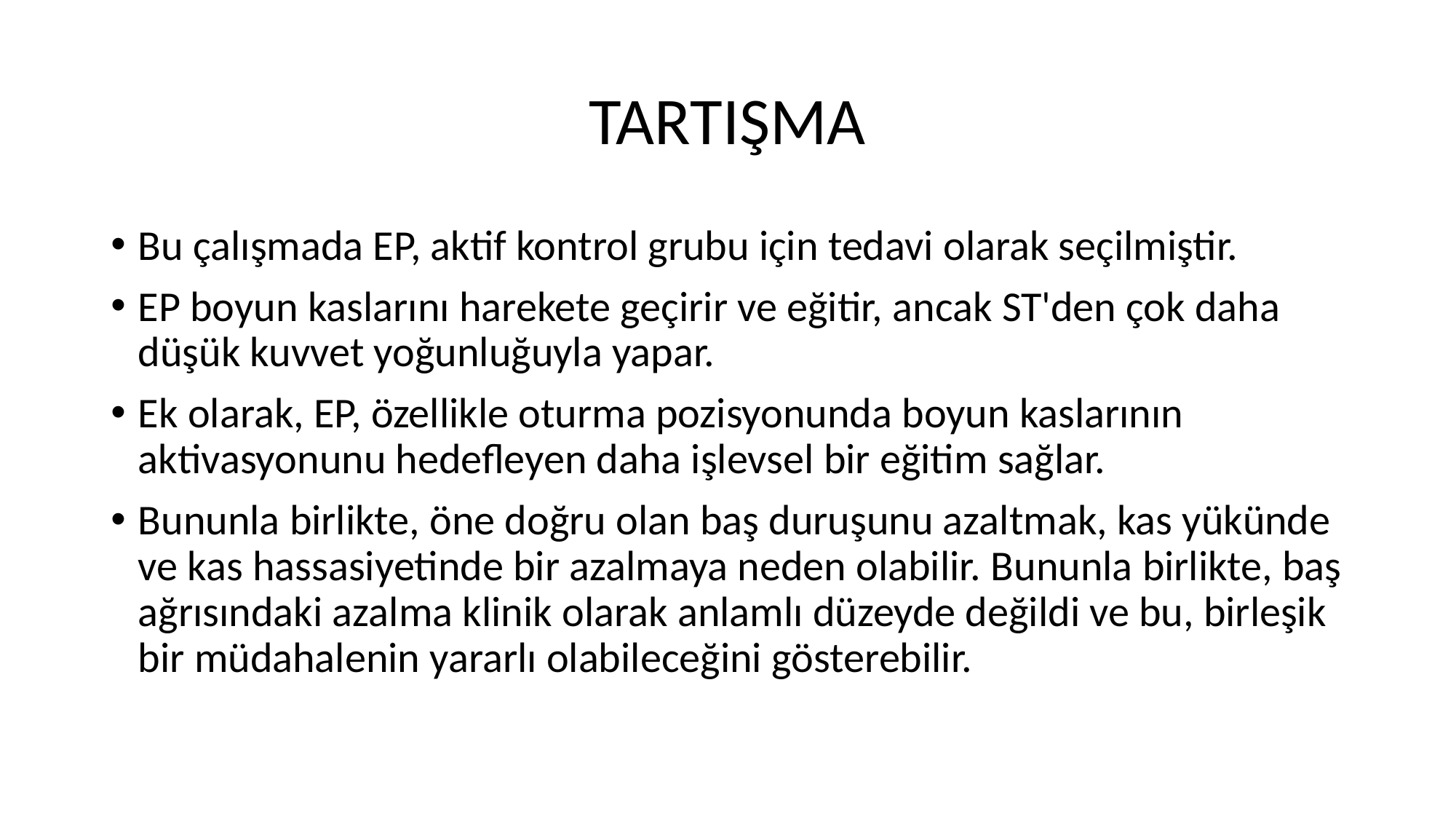

# TARTIŞMA
Bu çalışmada EP, aktif kontrol grubu için tedavi olarak seçilmiştir.
EP boyun kaslarını harekete geçirir ve eğitir, ancak ST'den çok daha düşük kuvvet yoğunluğuyla yapar.
Ek olarak, EP, özellikle oturma pozisyonunda boyun kaslarının aktivasyonunu hedefleyen daha işlevsel bir eğitim sağlar.
Bununla birlikte, öne doğru olan baş duruşunu azaltmak, kas yükünde ve kas hassasiyetinde bir azalmaya neden olabilir. Bununla birlikte, baş ağrısındaki azalma klinik olarak anlamlı düzeyde değildi ve bu, birleşik bir müdahalenin yararlı olabileceğini gösterebilir.